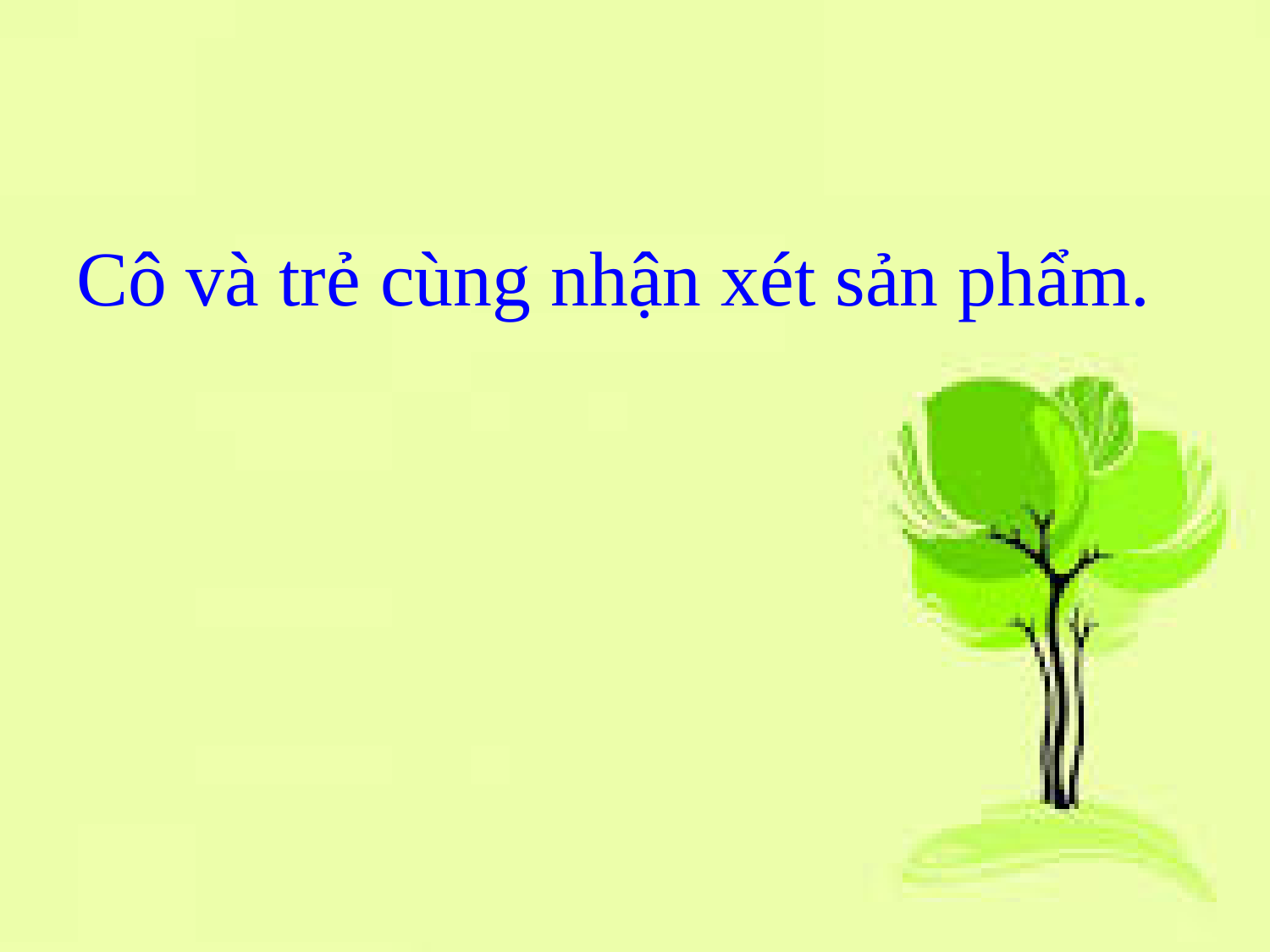

Cô và trẻ cùng nhận xét sản phẩm.